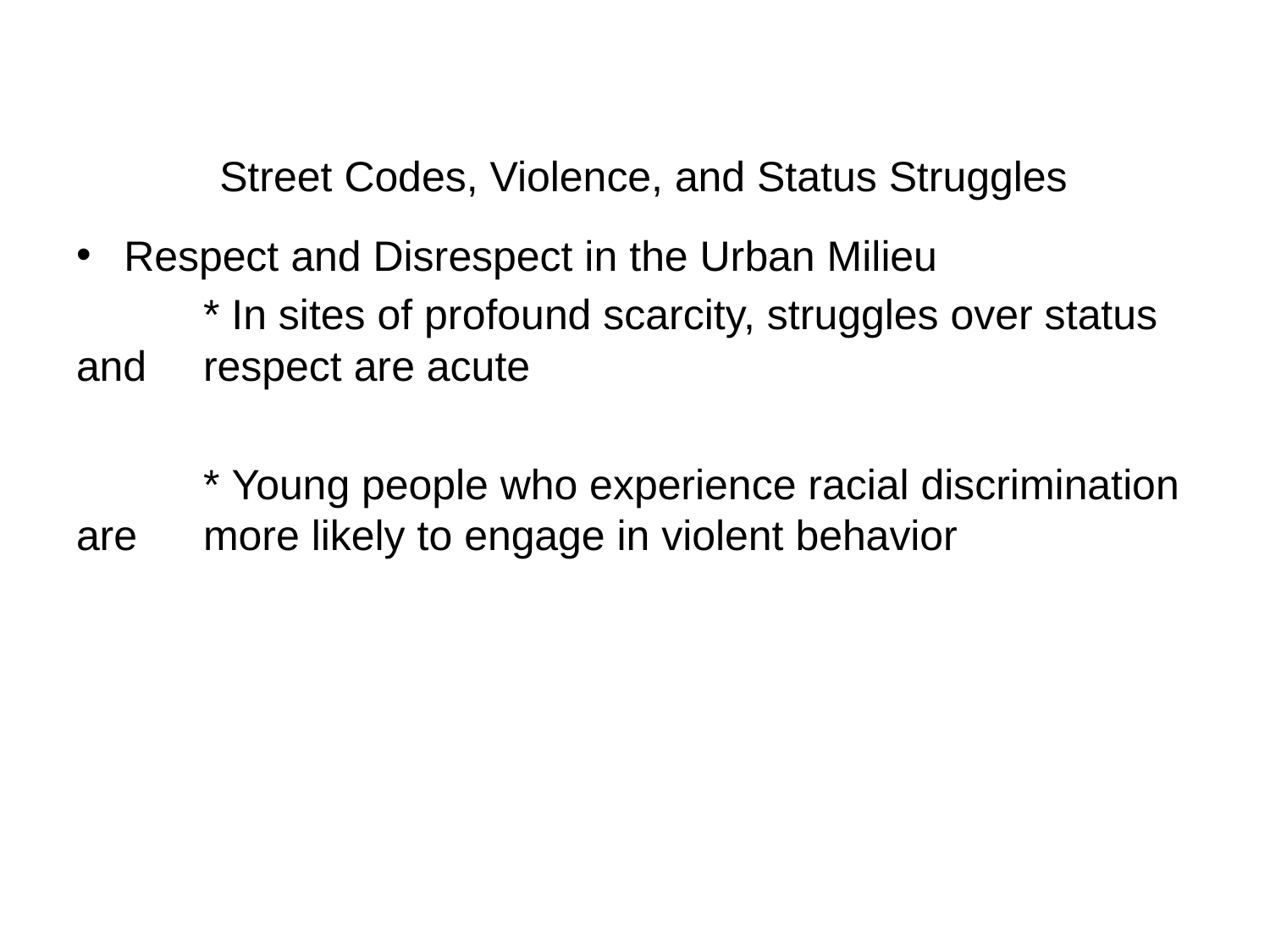

# Street Codes, Violence, and Status Struggles
Respect and Disrespect in the Urban Milieu
	* In sites of profound scarcity, struggles over status and 	respect are acute

	* Young people who experience racial discrimination are 	more likely to engage in violent behavior